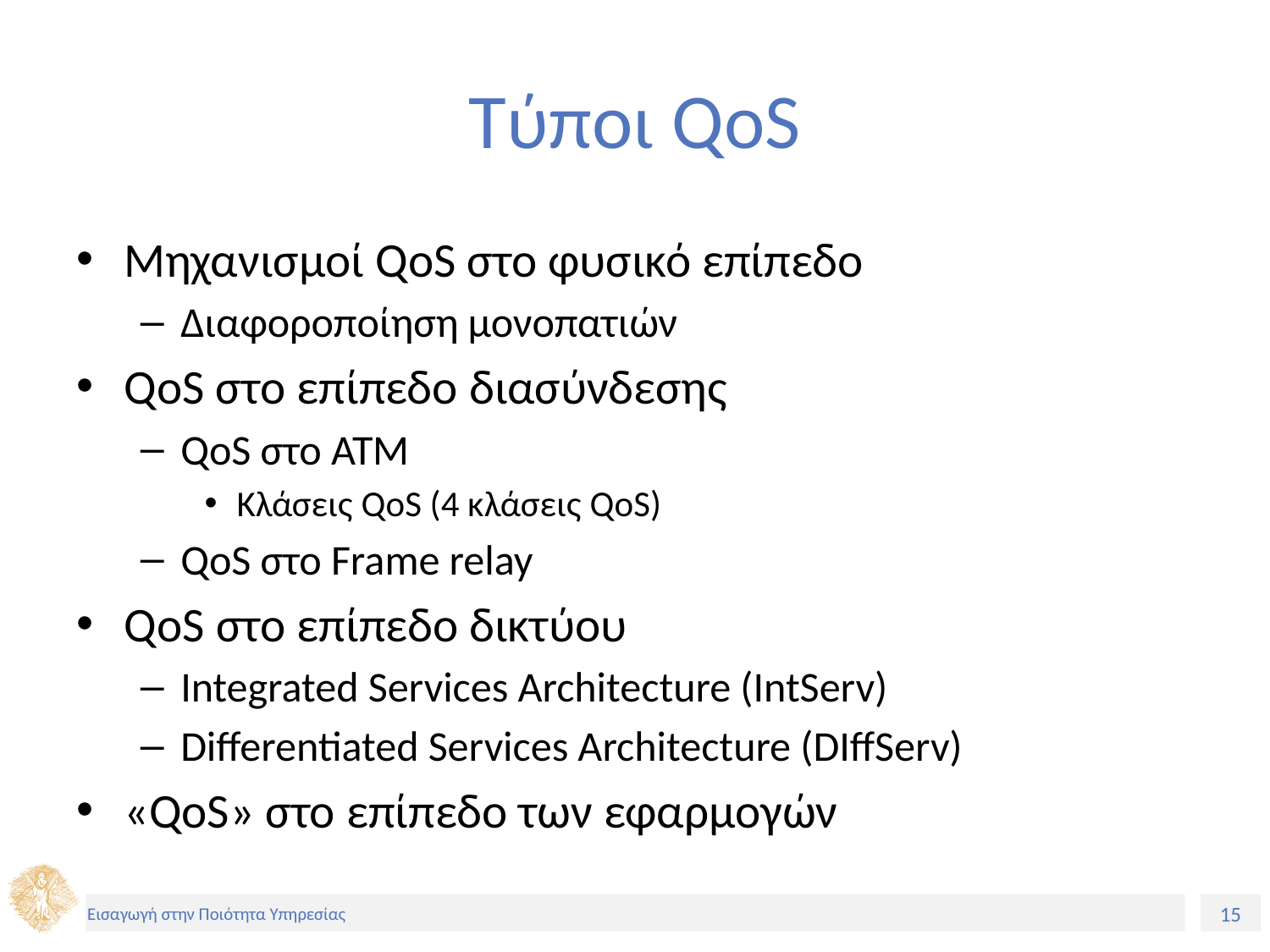

# Τύποι QoS
Μηχανισμοί QoS στο φυσικό επίπεδο
Διαφοροποίηση μονοπατιών
QoS στο επίπεδο διασύνδεσης
QoS στο ATM
Κλάσεις QoS (4 κλάσεις QoS)
QoS στο Frame relay
QoS στο επίπεδο δικτύου
Integrated Services Architecture (IntServ)
Differentiated Services Architecture (DIffServ)
«QoS» στο επίπεδο των εφαρμογών